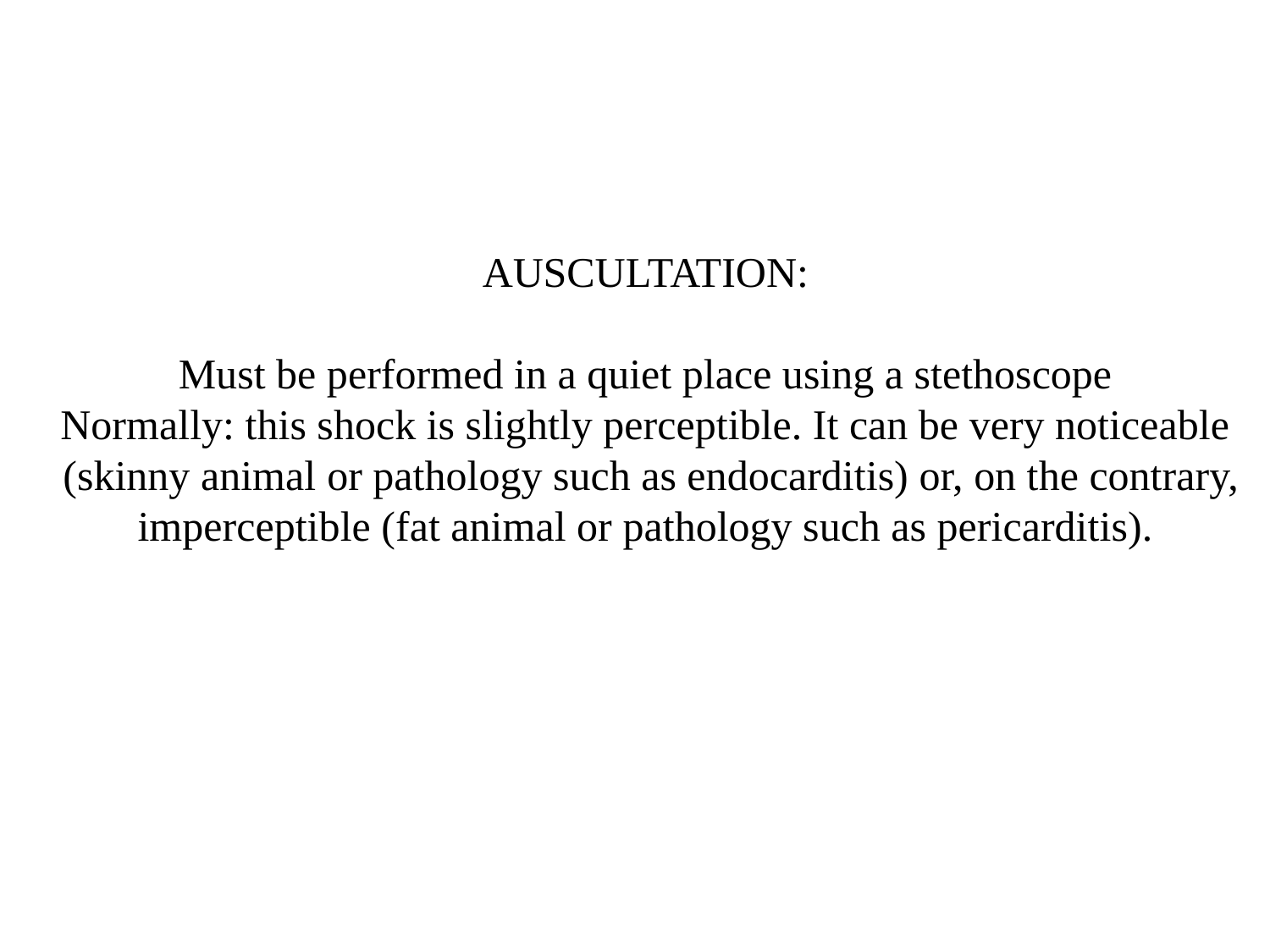

AUSCULTATION:

Must be performed in a quiet place using a stethoscope
Normally: this shock is slightly perceptible. It can be very noticeable
 (skinny animal or pathology such as endocarditis) or, on the contrary, imperceptible (fat animal or pathology such as pericarditis).